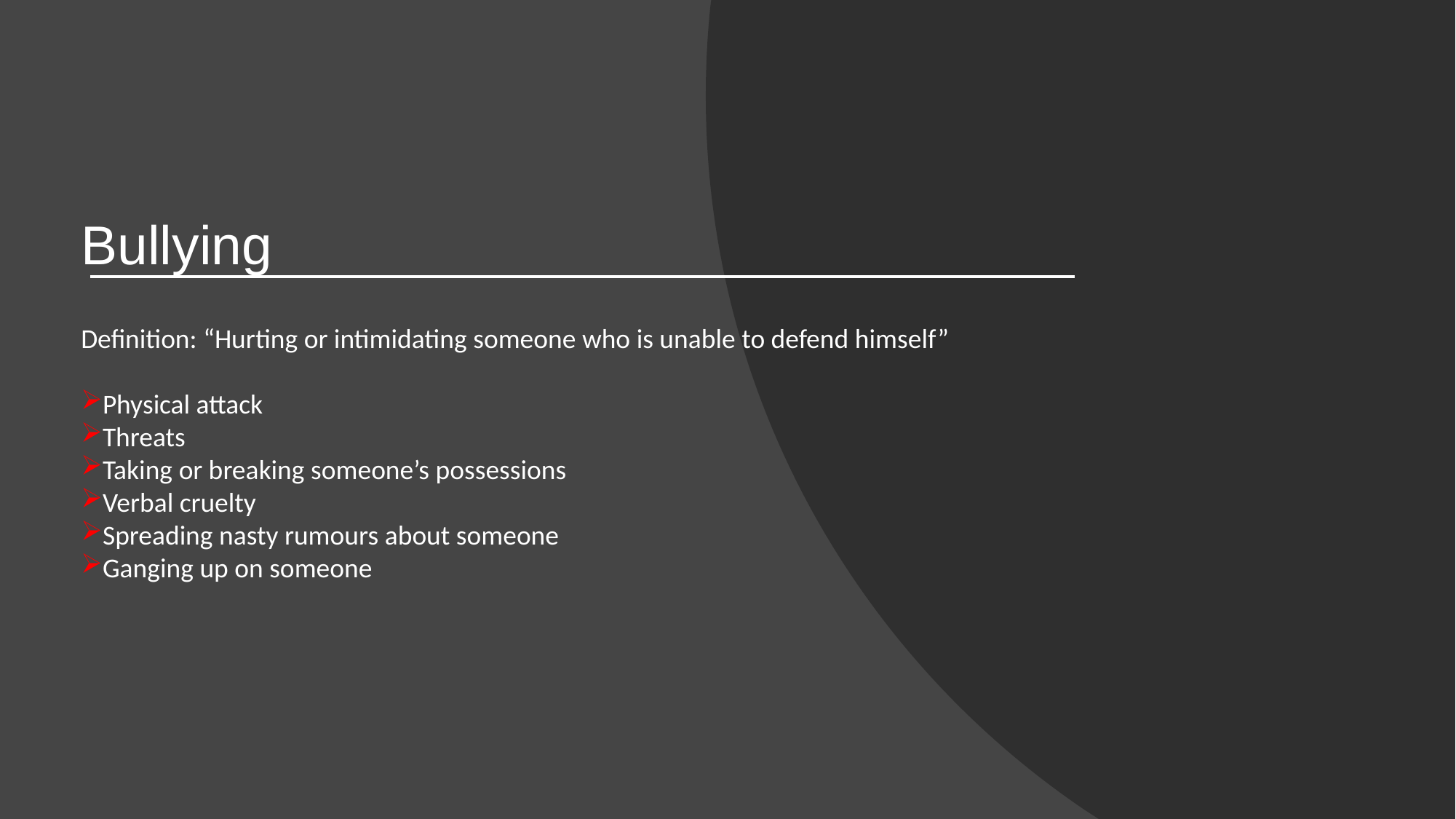

# Bullying
Definition: “Hurting or intimidating someone who is unable to defend himself”

Physical attack
Threats
Taking or breaking someone’s possessions
Verbal cruelty
Spreading nasty rumours about someone
Ganging up on someone